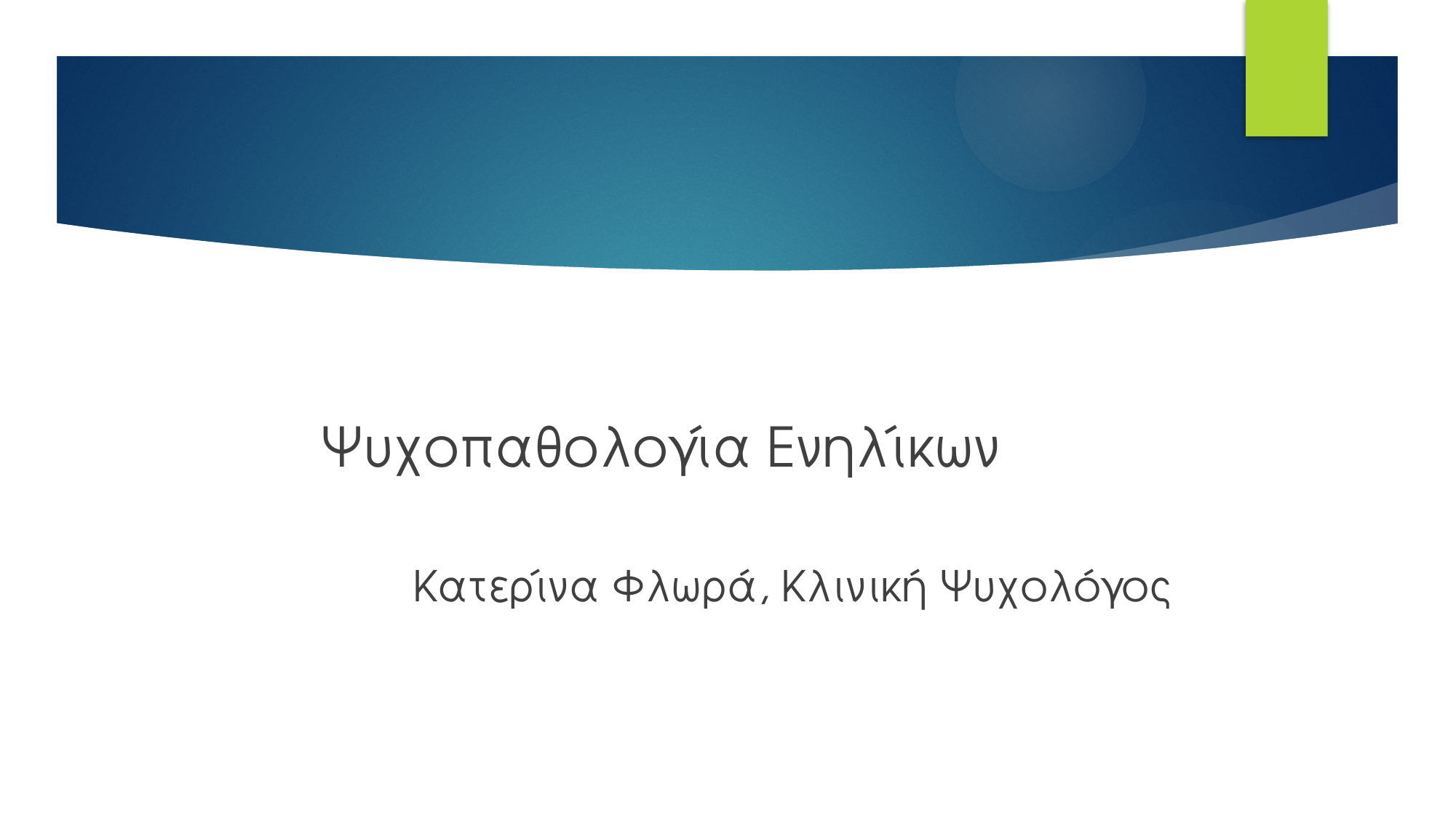

#

Ψυχοπαθολογία Ενηλίκων

Κατερίνα Φλωρά, Κλινική Ψυχολόγος